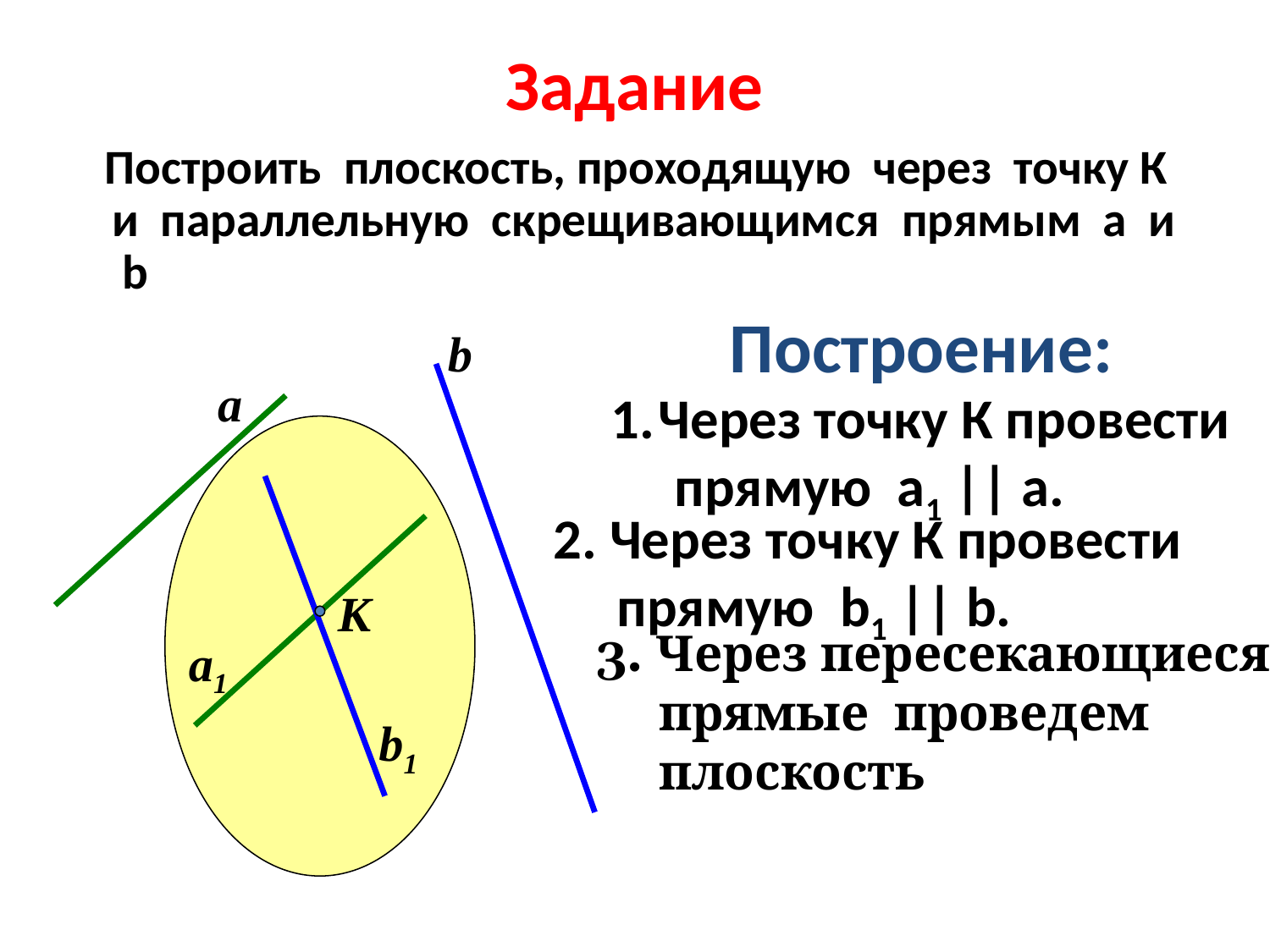

# Задание
    Построить  плоскость, проходящую  через  точку К  и  параллельную  скрещивающимся  прямым  а  и  b
Построение:
b

а
Через точку К провести
     прямую  а1 || а.

2. Через точку К провести
     прямую  b1 || b.

К

3. Через пересекающиеся
     прямые  проведем
     плоскость
а1
b1